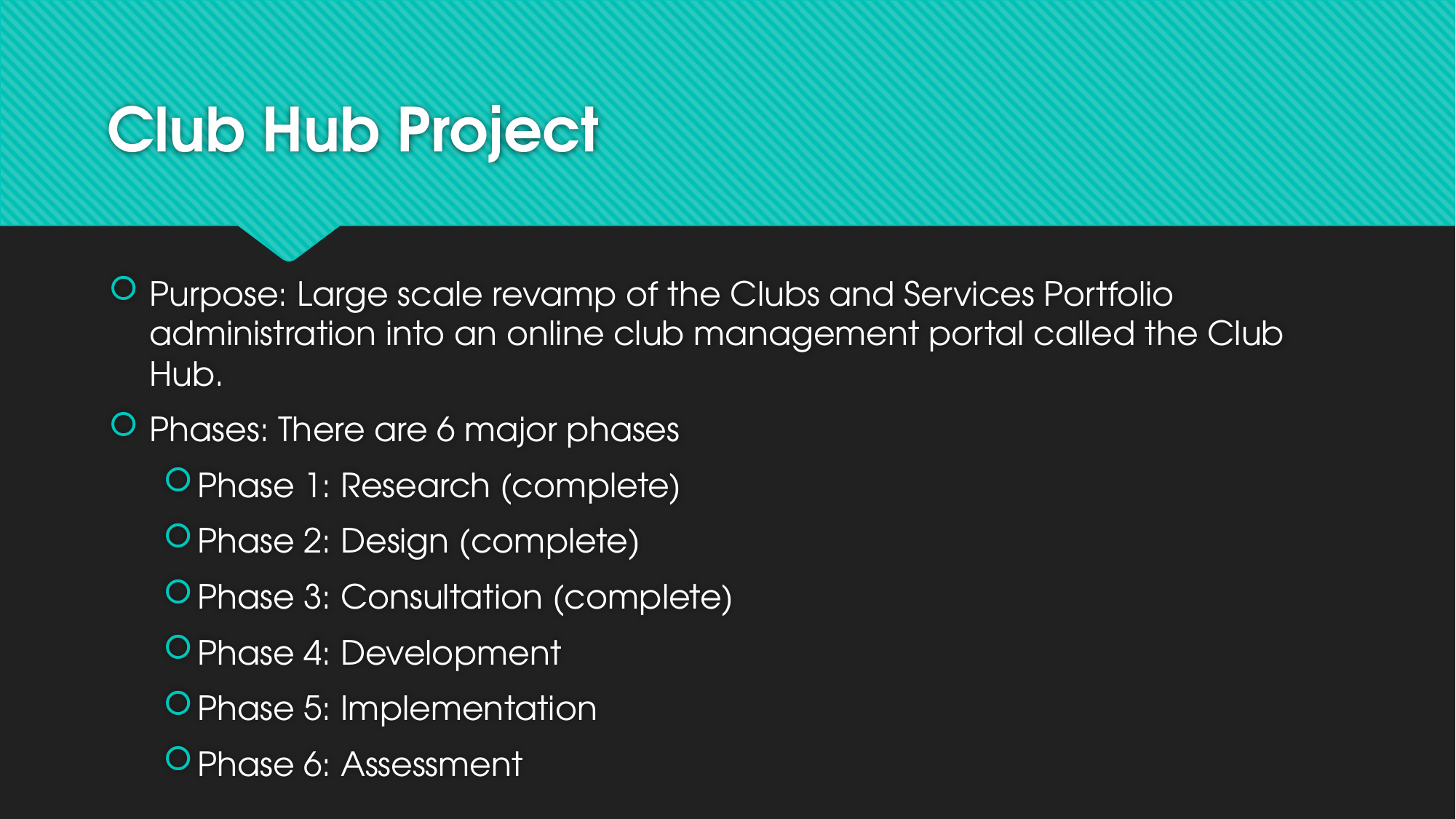

# Club Hub Project
Purpose: Large scale revamp of the Clubs and Services Portfolio administration into an online club management portal called the Club Hub.
Phases: There are 6 major phases
Phase 1: Research (complete)
Phase 2: Design (complete)
Phase 3: Consultation (complete)
Phase 4: Development
Phase 5: Implementation
Phase 6: Assessment